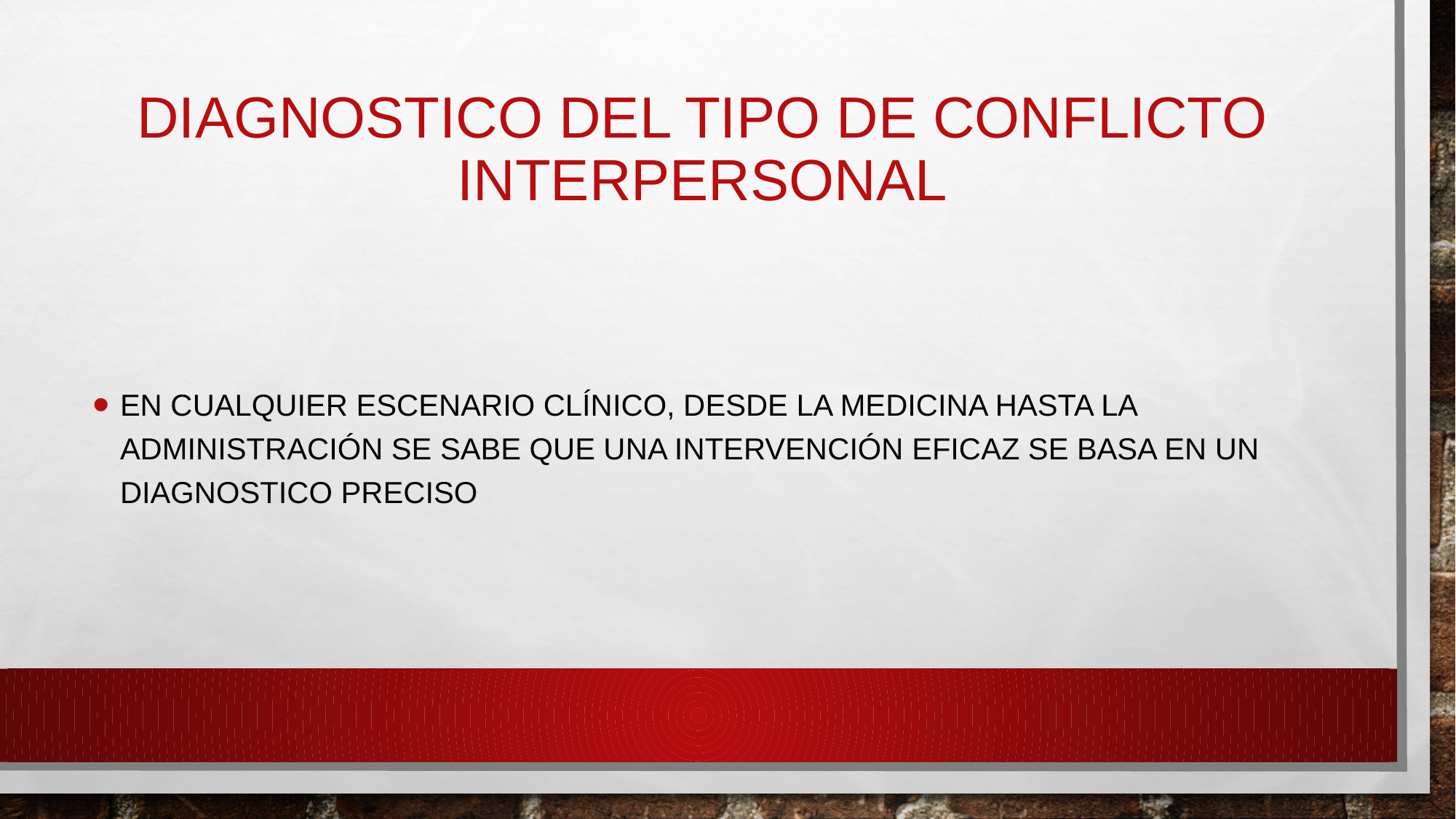

# Diagnostico del tipo de conflicto interpersonal
En cualquier escenario clínico, desde la medicina hasta la administración se sabe que una intervención eficaz se basa en un diagnostico preciso